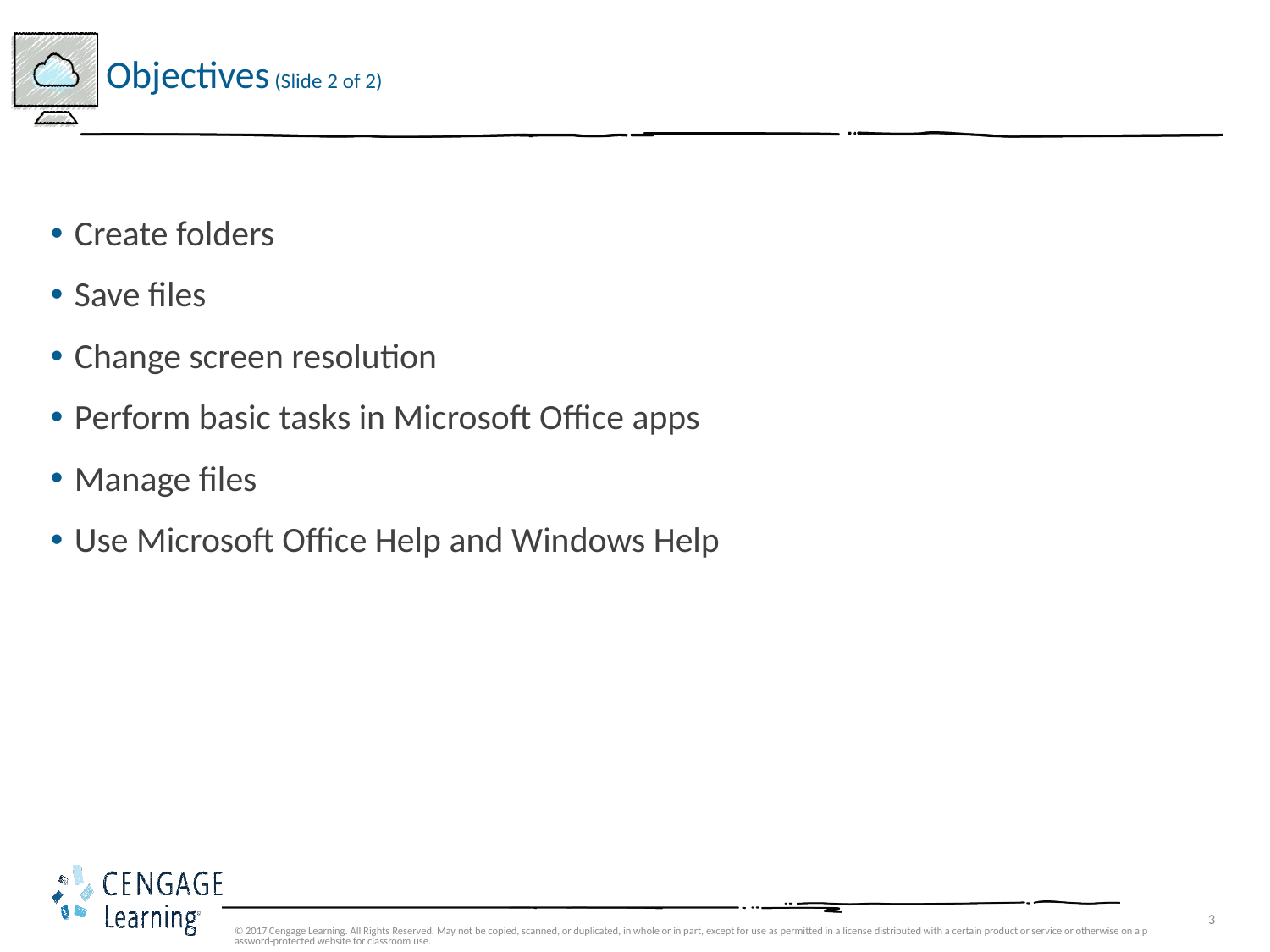

# Objectives (Slide 2 of 2)
Create folders
Save files
Change screen resolution
Perform basic tasks in Microsoft Office apps
Manage files
Use Microsoft Office Help and Windows Help
© 2017 Cengage Learning. All Rights Reserved. May not be copied, scanned, or duplicated, in whole or in part, except for use as permitted in a license distributed with a certain product or service or otherwise on a password-protected website for classroom use.